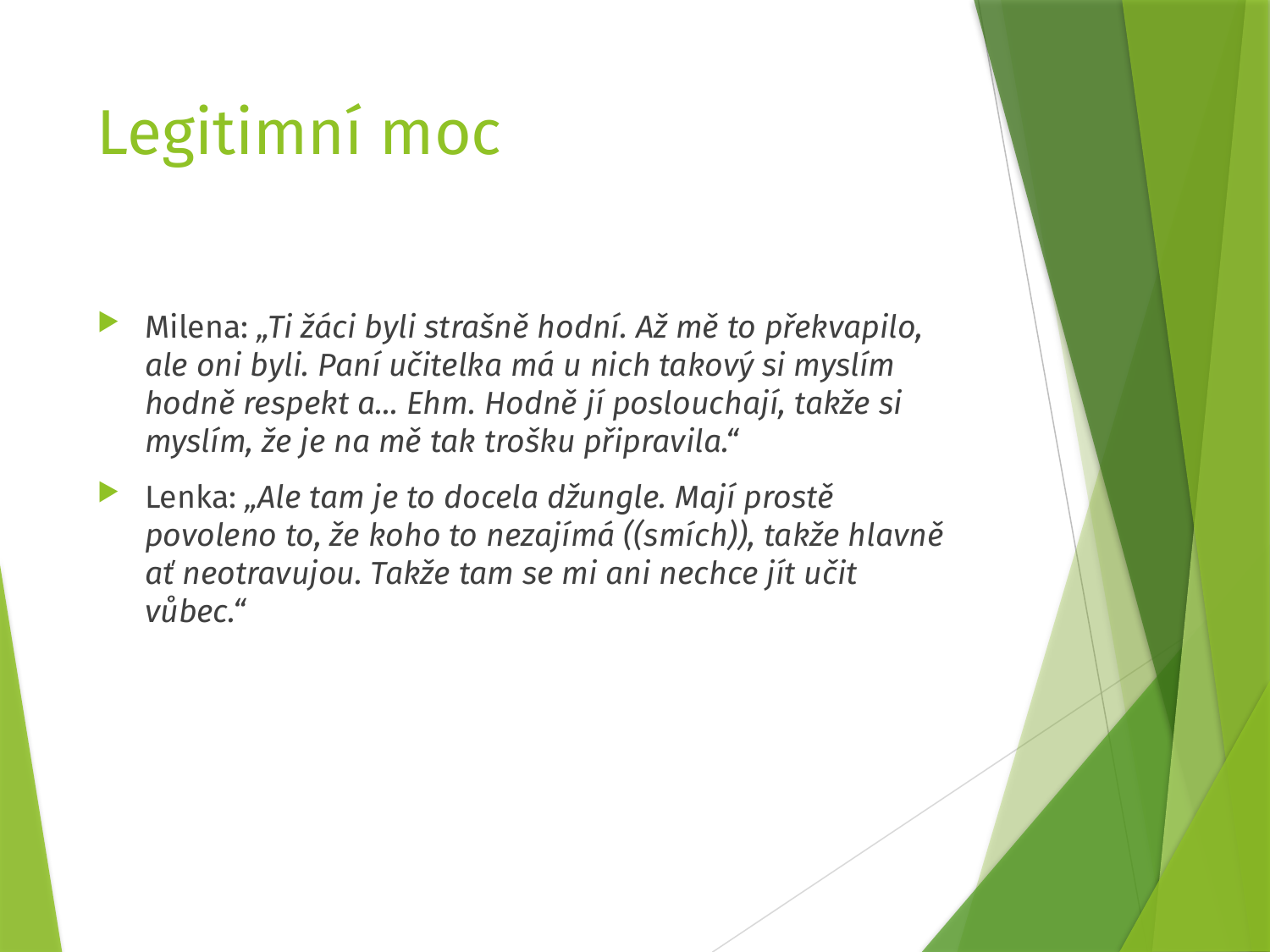

# Legitimní moc
Milena: „Ti žáci byli strašně hodní. Až mě to překvapilo, ale oni byli. Paní učitelka má u nich takový si myslím hodně respekt a... Ehm. Hodně jí poslouchají, takže si myslím, že je na mě tak trošku připravila.“
Lenka: „Ale tam je to docela džungle. Mají prostě povoleno to, že koho to nezajímá ((smích)), takže hlavně ať neotravujou. Takže tam se mi ani nechce jít učit vůbec.“